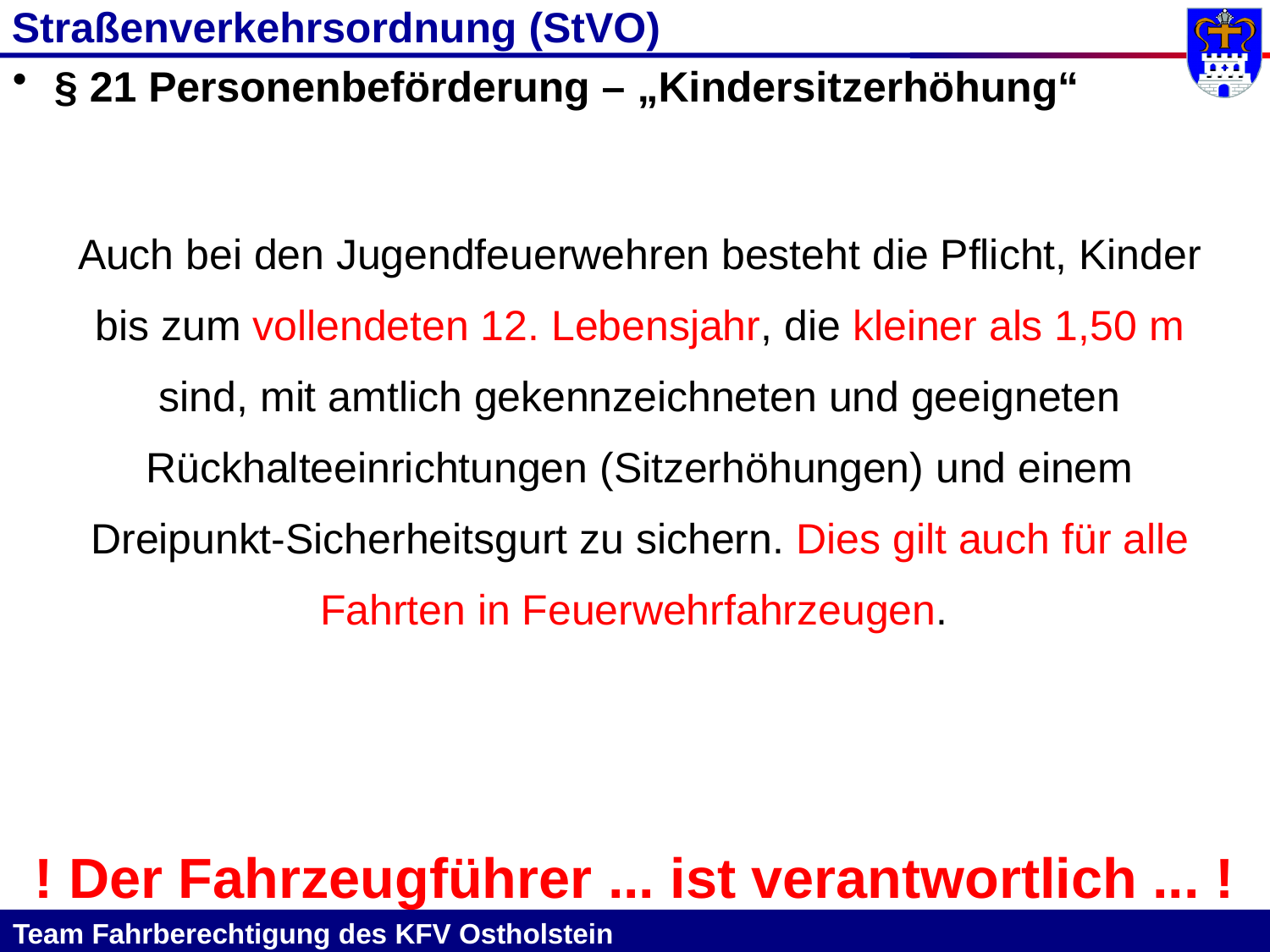

Straßenverkehrsordnung (StVO)

 § 21 Personenbeförderung – „Kindersitzerhöhung“
Auch bei den Jugendfeuerwehren besteht die Pflicht, Kinder bis zum vollendeten 12. Lebensjahr, die kleiner als 1,50 m sind, mit amtlich gekennzeichneten und geeigneten Rückhalteeinrichtungen (Sitzerhöhungen) und einem Dreipunkt-Sicherheitsgurt zu sichern. Dies gilt auch für alle Fahrten in Feuerwehrfahrzeugen.
! Der Fahrzeugführer ... ist verantwortlich ... !
Team Fahrberechtigung des KFV Ostholstein											      				 						 15